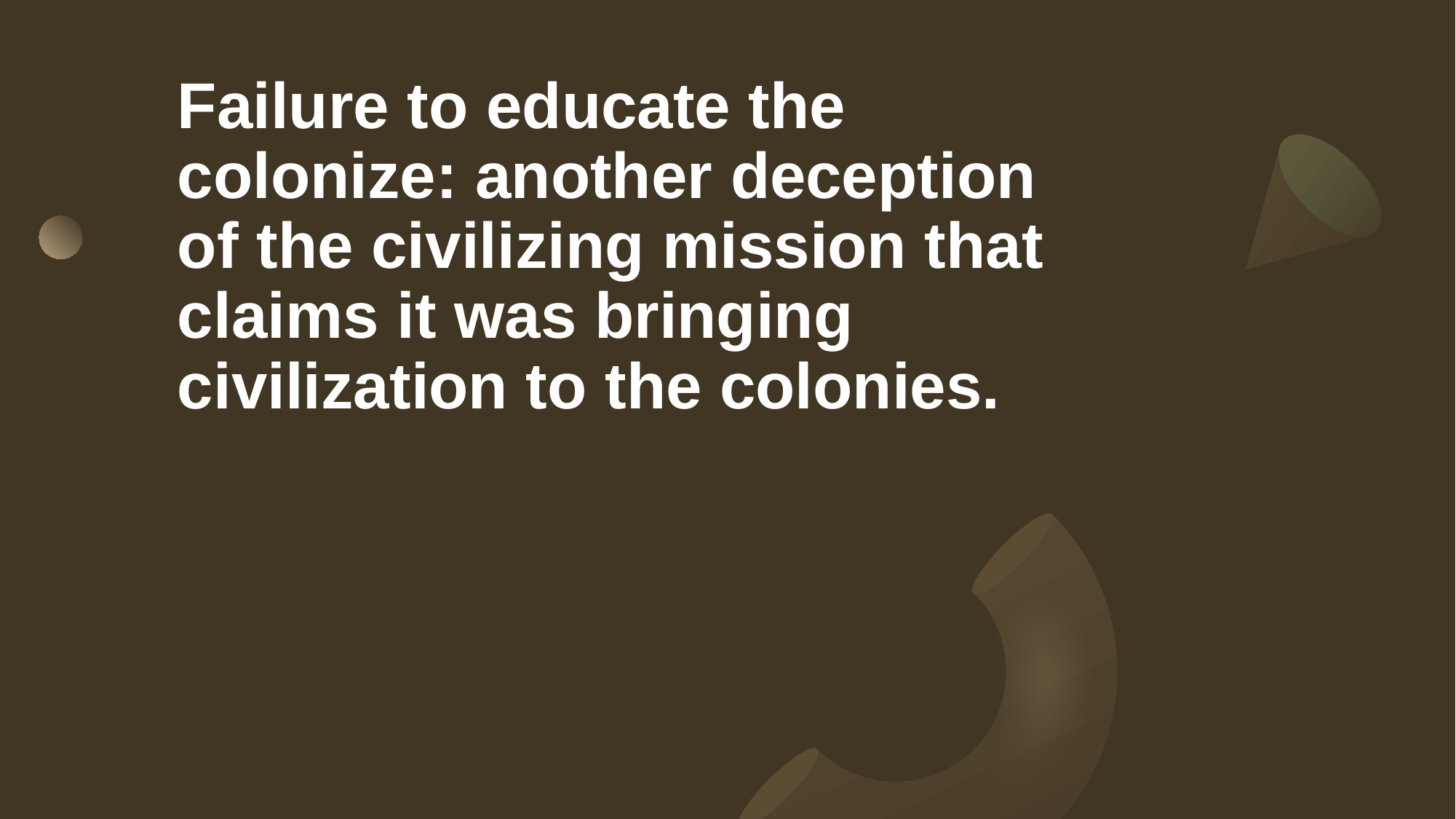

# Failure to educate the colonize: another deception of the civilizing mission that claims it was bringing civilization to the colonies.